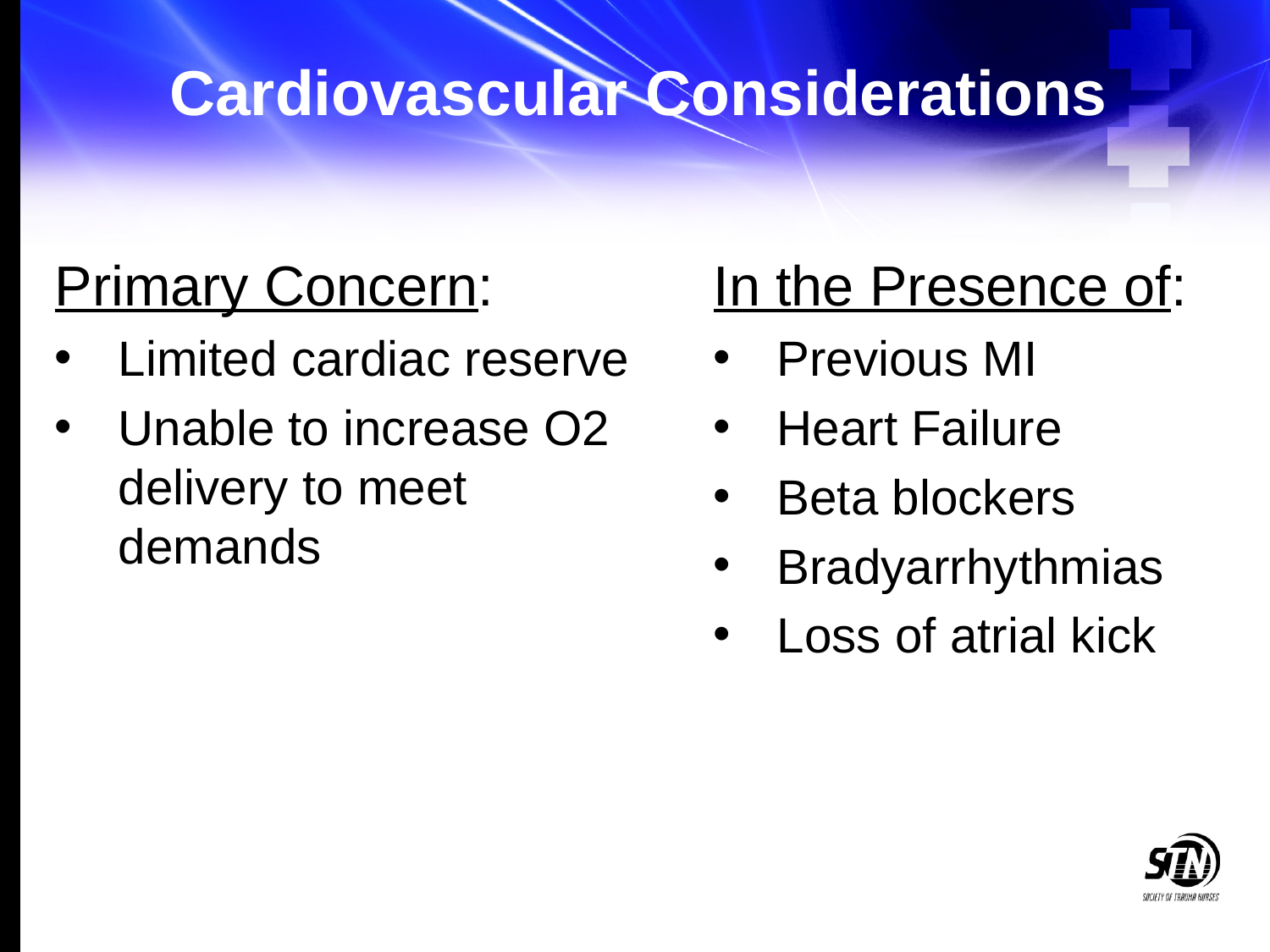

# Cardiovascular Considerations
Primary Concern:
Limited cardiac reserve
Unable to increase O2 delivery to meet demands

In the Presence of:
Previous MI
Heart Failure
Beta blockers
Bradyarrhythmias
Loss of atrial kick